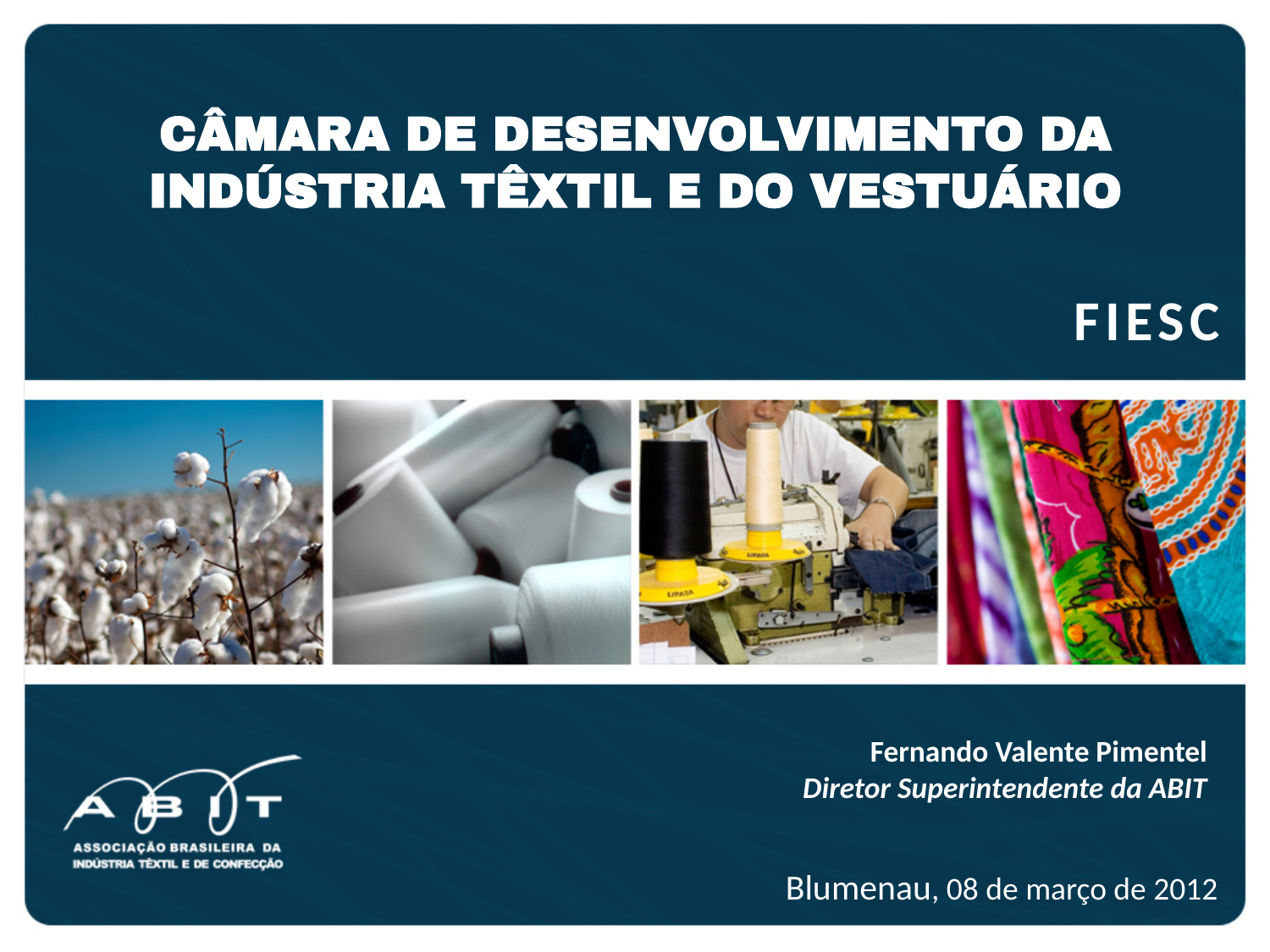

CÂMARA DE DESENVOLVIMENTO DA INDÚSTRIA TÊXTIL E DO VESTUÁRIO

FIESC
Fernando Valente Pimentel
Diretor Superintendente da ABIT
Blumenau, 08 de março de 2012